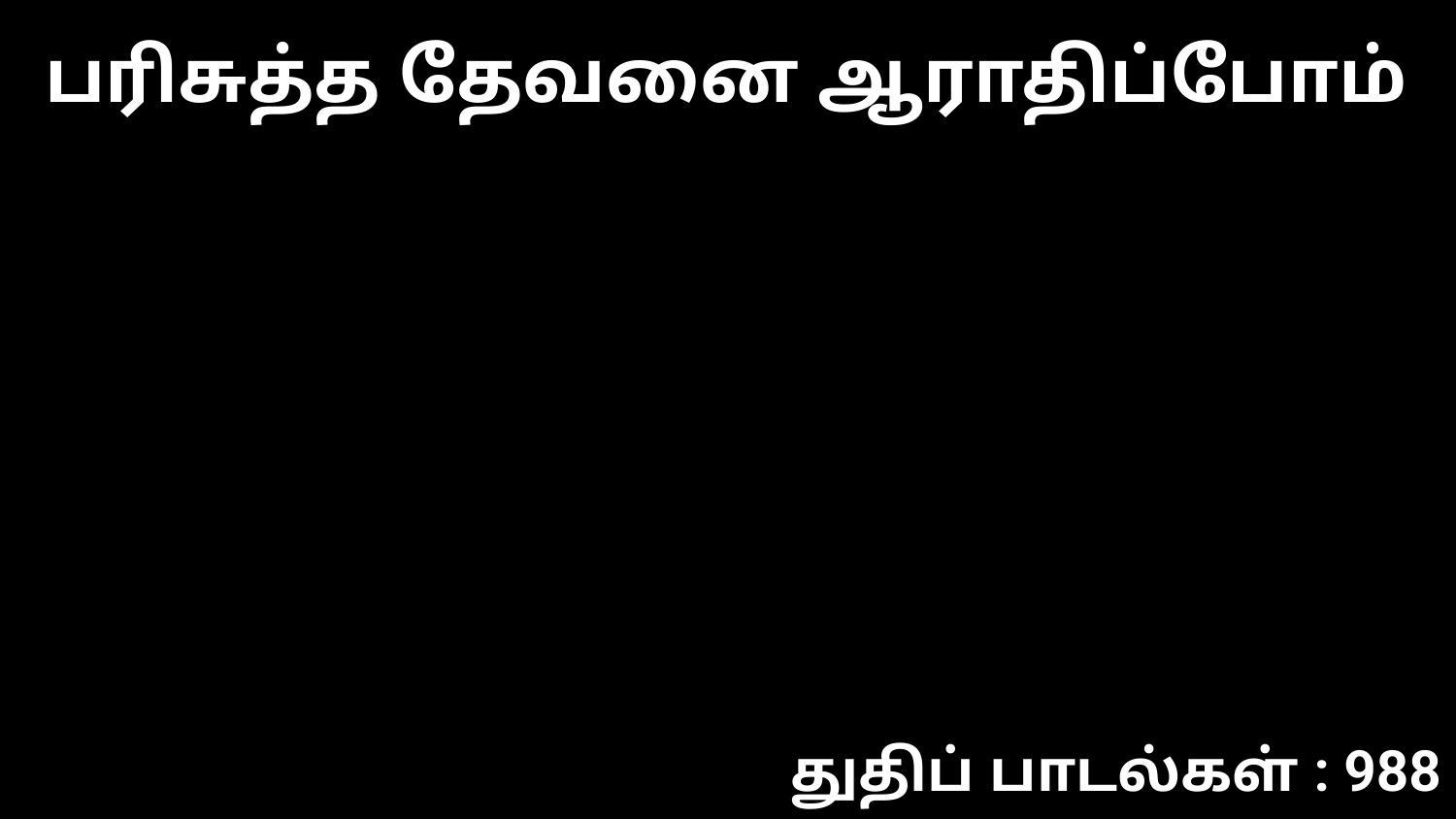

பரிசுத்த தேவனை ஆராதிப்போம்
துதிப் பாடல்கள் : 988